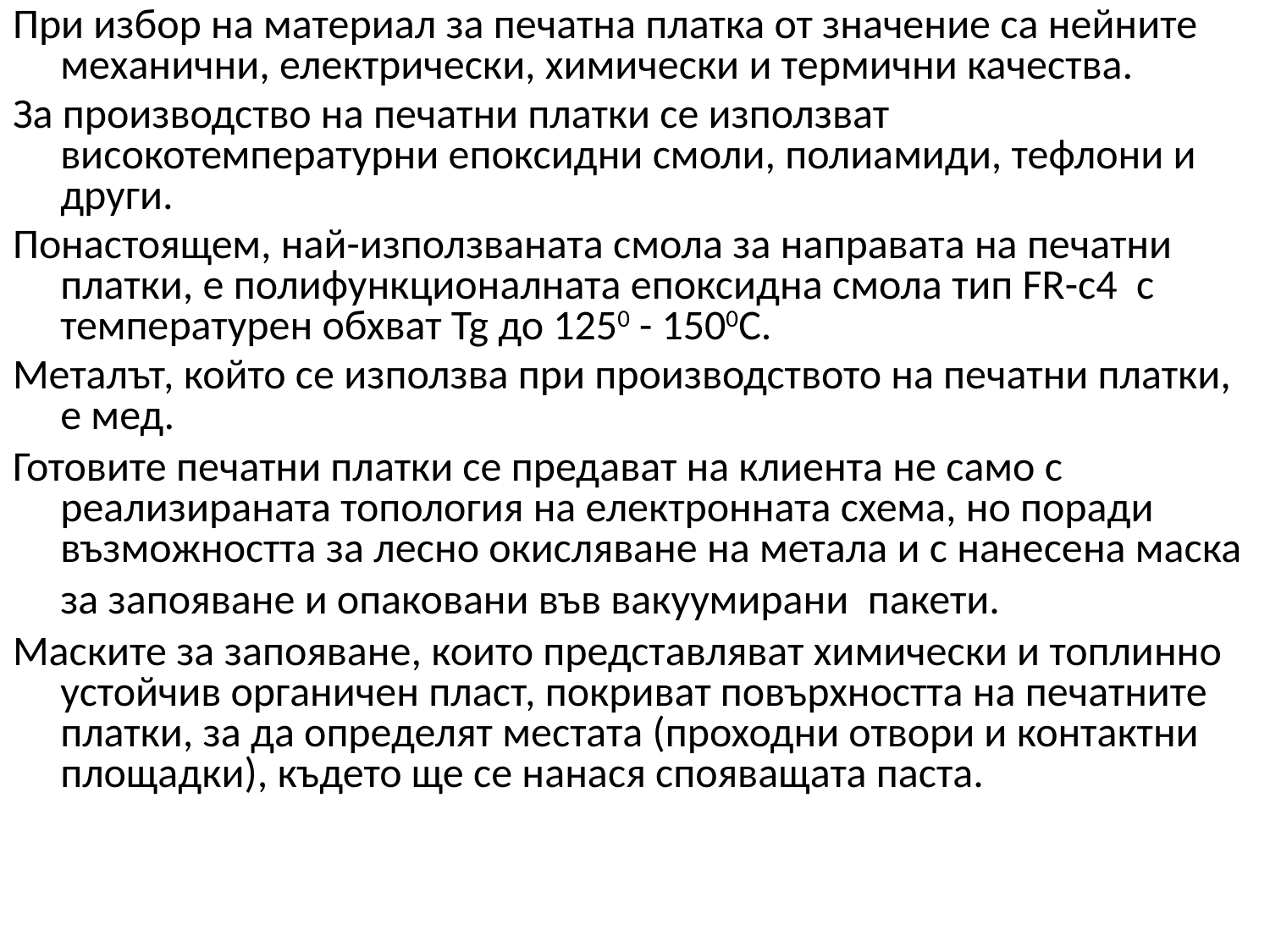

При избор на материал за печатна платка от значение са нейните механични, електрически, химически и термични качества.
За производство на печатни платки се използват високотемпературни епоксидни смоли, полиамиди, тефлони и други.
Понастоящем, най-използваната смола за направата на печатни платки, е полифункционалната епоксидна смола тип FR-с4  с температурен обхват Tg до 1250 - 1500C.
Металът, който се използва при производството на печатни платки, е мед.
Готовите печатни платки се предават на клиента не само с реализираната топология на електронната схема, но поради възможността за лесно окисляване на метала и с нанесена маска за запояване и опаковани във вакуумирани  пакети.
Маските за запояване, които представляват химически и топлинно устойчив органичен пласт, покриват повърхността на печатните платки, за да определят местата (проходни отвори и контактни площадки), където ще се нанася спояващата паста.